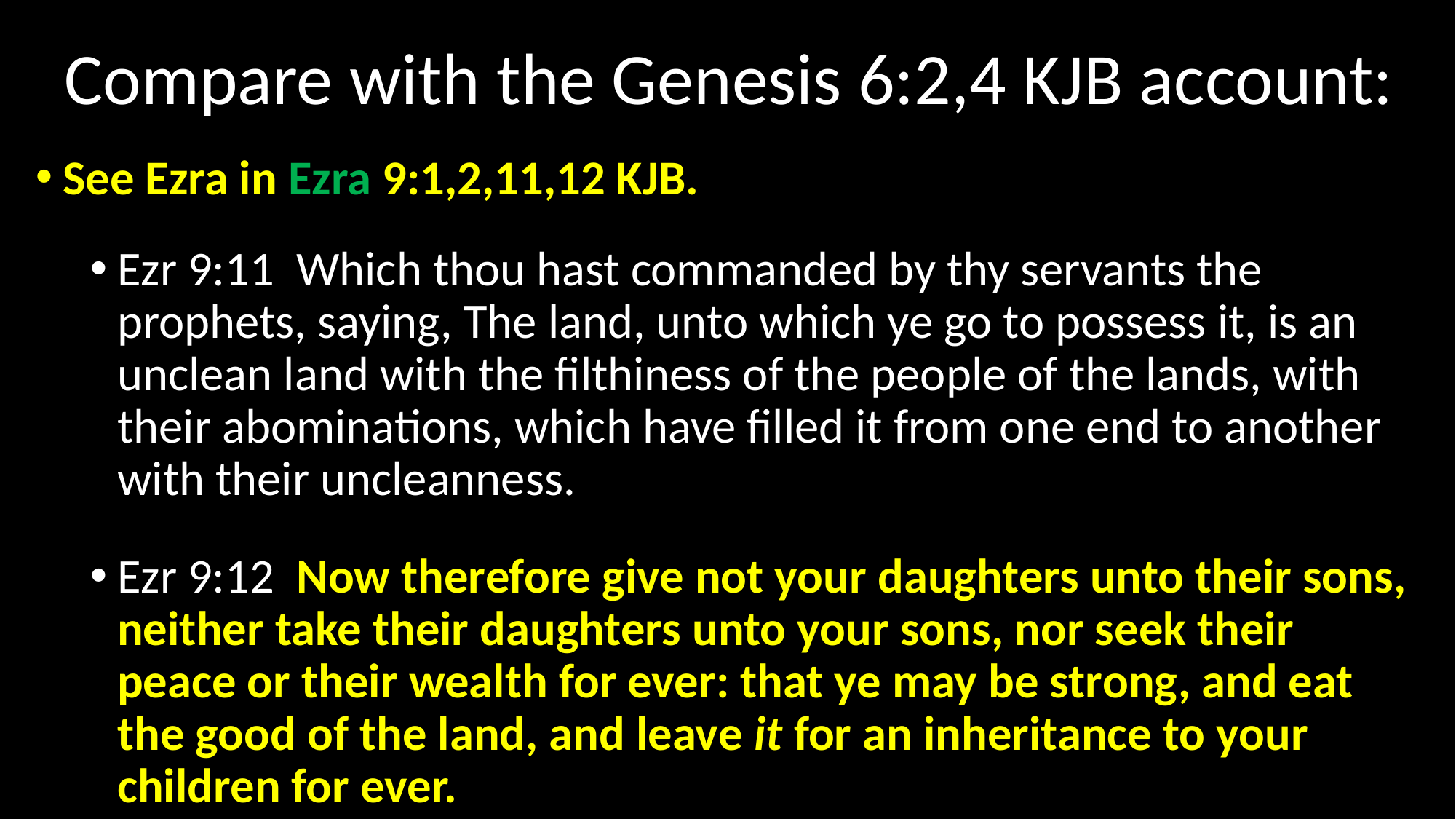

# Compare with the Genesis 6:2,4 KJB account:
See Ezra in Ezra 9:1,2,11,12 KJB.

Ezr 9:11  Which thou hast commanded by thy servants the prophets, saying, The land, unto which ye go to possess it, is an unclean land with the filthiness of the people of the lands, with their abominations, which have filled it from one end to another with their uncleanness.

Ezr 9:12  Now therefore give not your daughters unto their sons, neither take their daughters unto your sons, nor seek their peace or their wealth for ever: that ye may be strong, and eat the good of the land, and leave it for an inheritance to your children for ever.